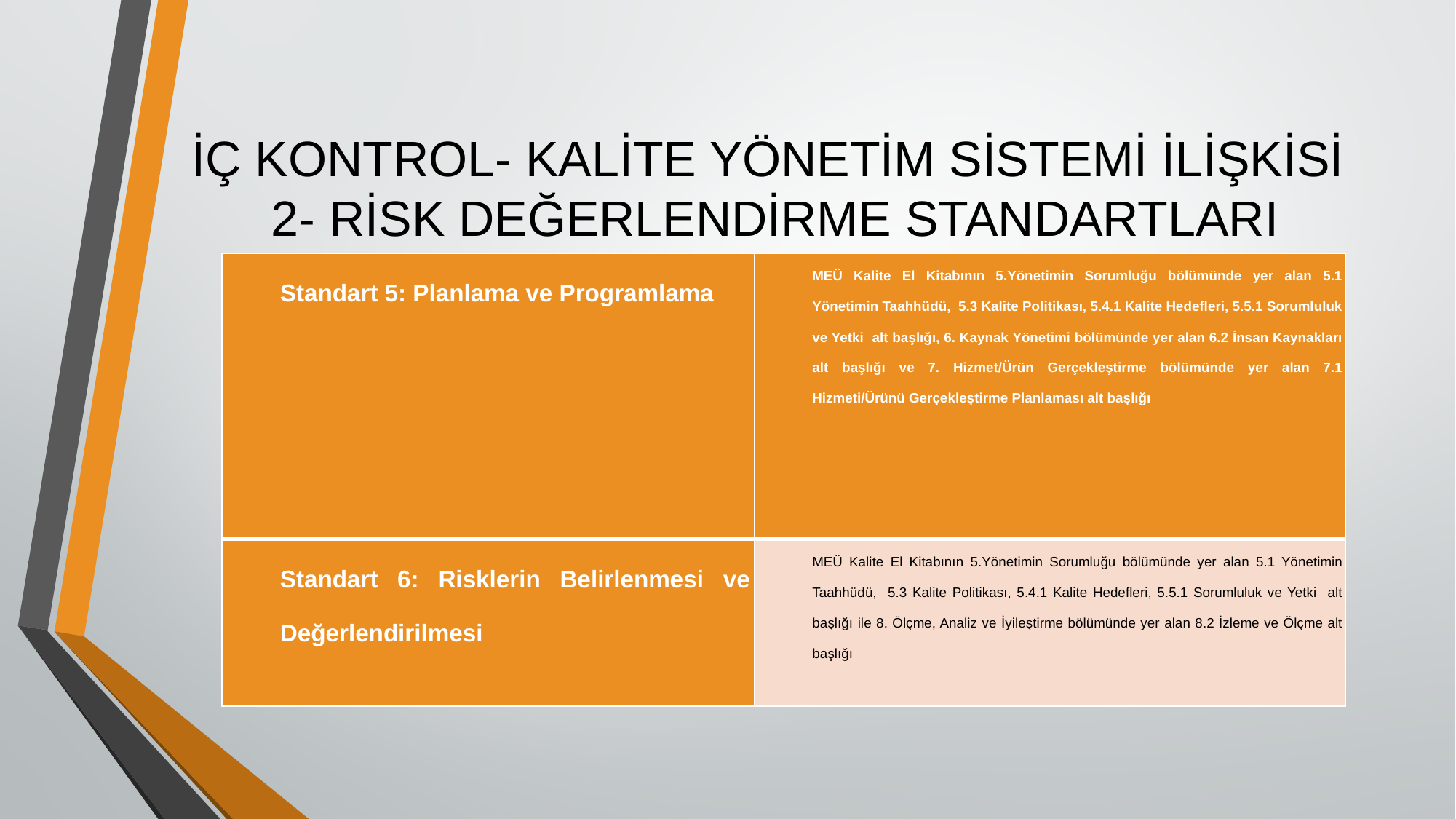

# İÇ KONTROL- KALİTE YÖNETİM SİSTEMİ İLİŞKİSİ 2- RİSK DEĞERLENDİRME STANDARTLARI
| Standart 5: Planlama ve Programlama | MEÜ Kalite El Kitabının 5.Yönetimin Sorumluğu bölümünde yer alan 5.1 Yönetimin Taahhüdü, 5.3 Kalite Politikası, 5.4.1 Kalite Hedefleri, 5.5.1 Sorumluluk ve Yetki alt başlığı, 6. Kaynak Yönetimi bölümünde yer alan 6.2 İnsan Kaynakları alt başlığı ve 7. Hizmet/Ürün Gerçekleştirme bölümünde yer alan 7.1 Hizmeti/Ürünü Gerçekleştirme Planlaması alt başlığı |
| --- | --- |
| Standart 6: Risklerin Belirlenmesi ve Değerlendirilmesi | MEÜ Kalite El Kitabının 5.Yönetimin Sorumluğu bölümünde yer alan 5.1 Yönetimin Taahhüdü, 5.3 Kalite Politikası, 5.4.1 Kalite Hedefleri, 5.5.1 Sorumluluk ve Yetki alt başlığı ile 8. Ölçme, Analiz ve İyileştirme bölümünde yer alan 8.2 İzleme ve Ölçme alt başlığı |